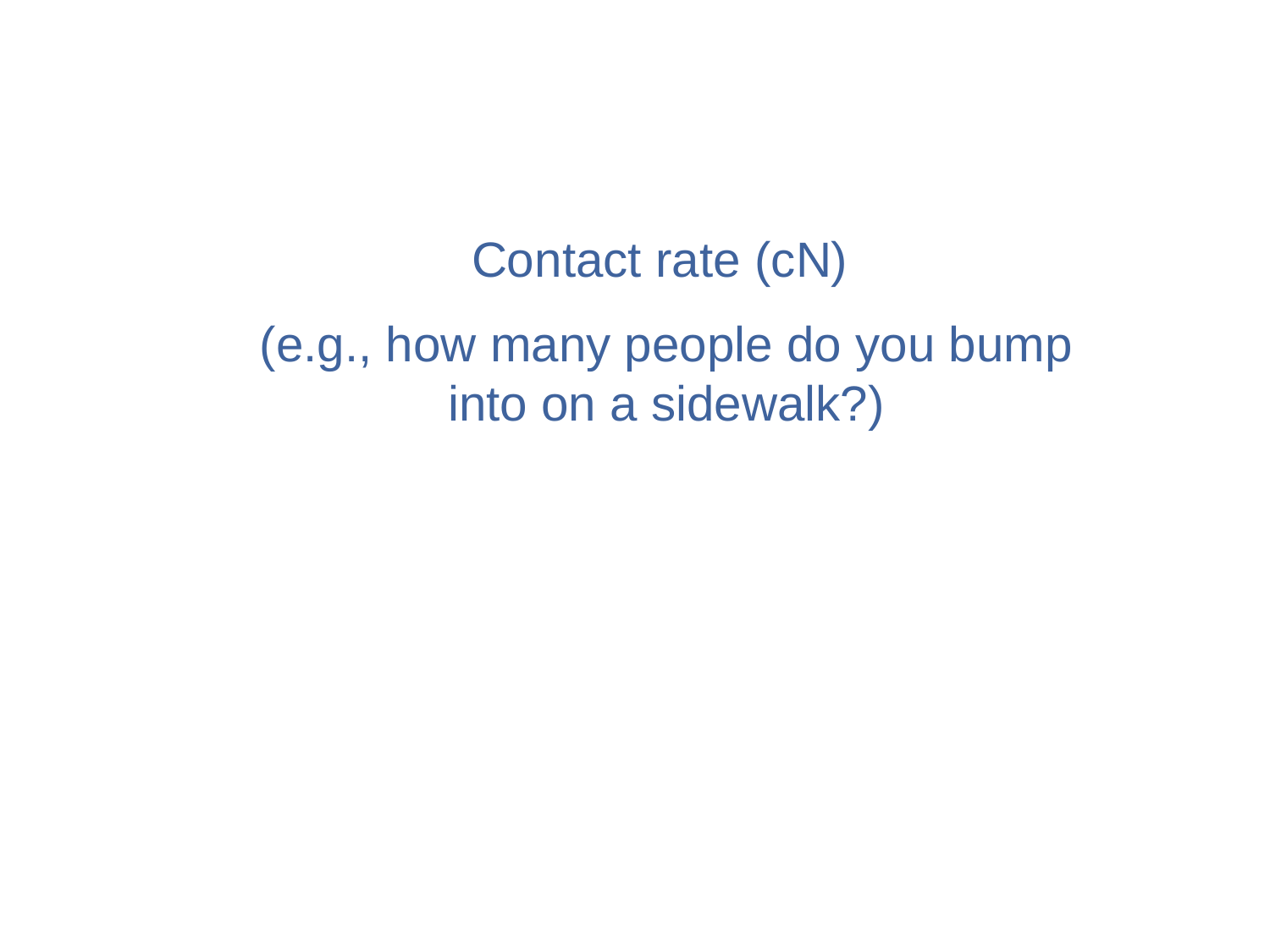

Contact rate (cN)
(e.g., how many people do you bump into on a sidewalk?)